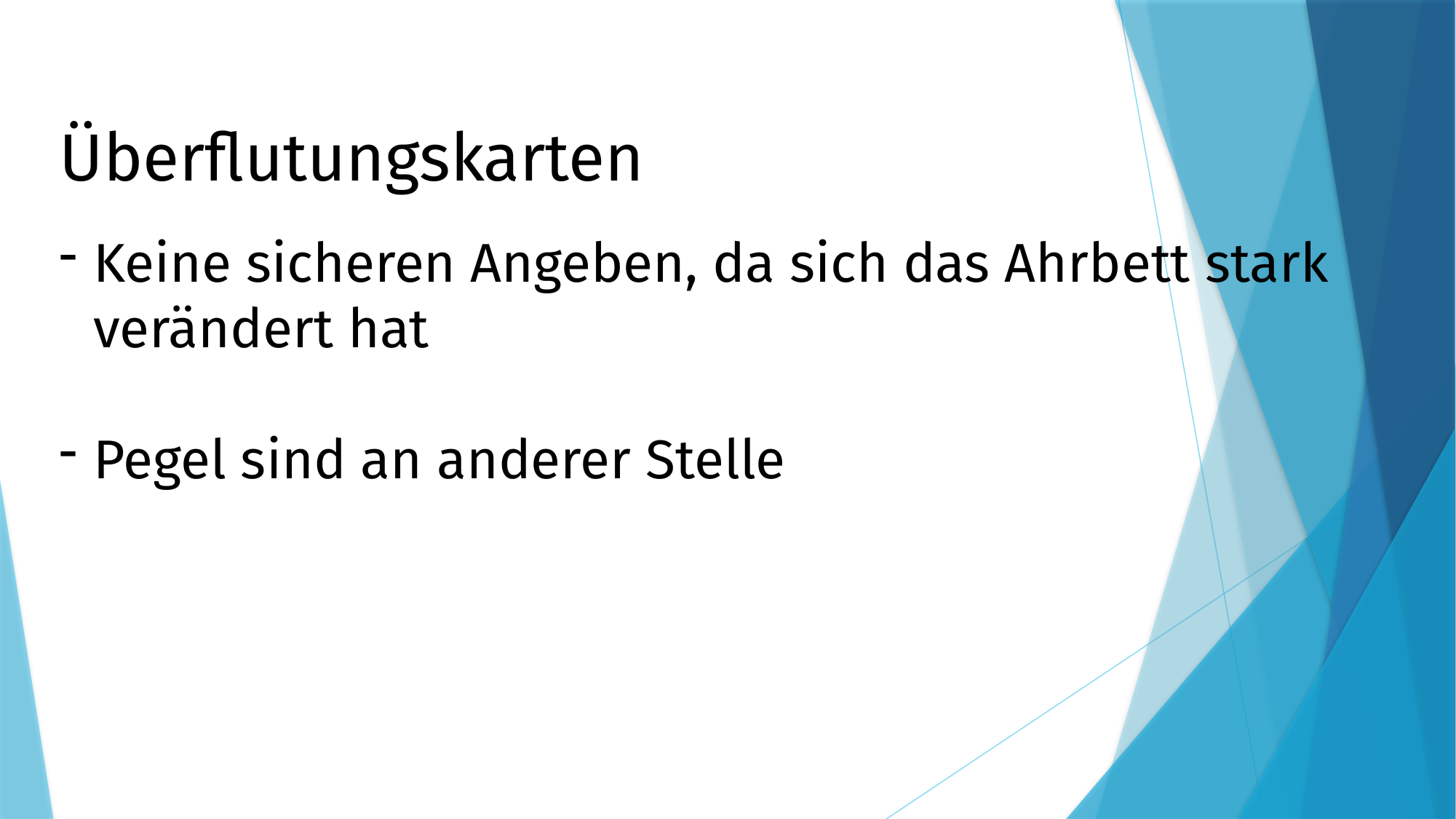

Überflutungskarten

Keine sicheren Angeben, da sich das Ahrbett stark verändert hat

Pegel sind an anderer Stelle